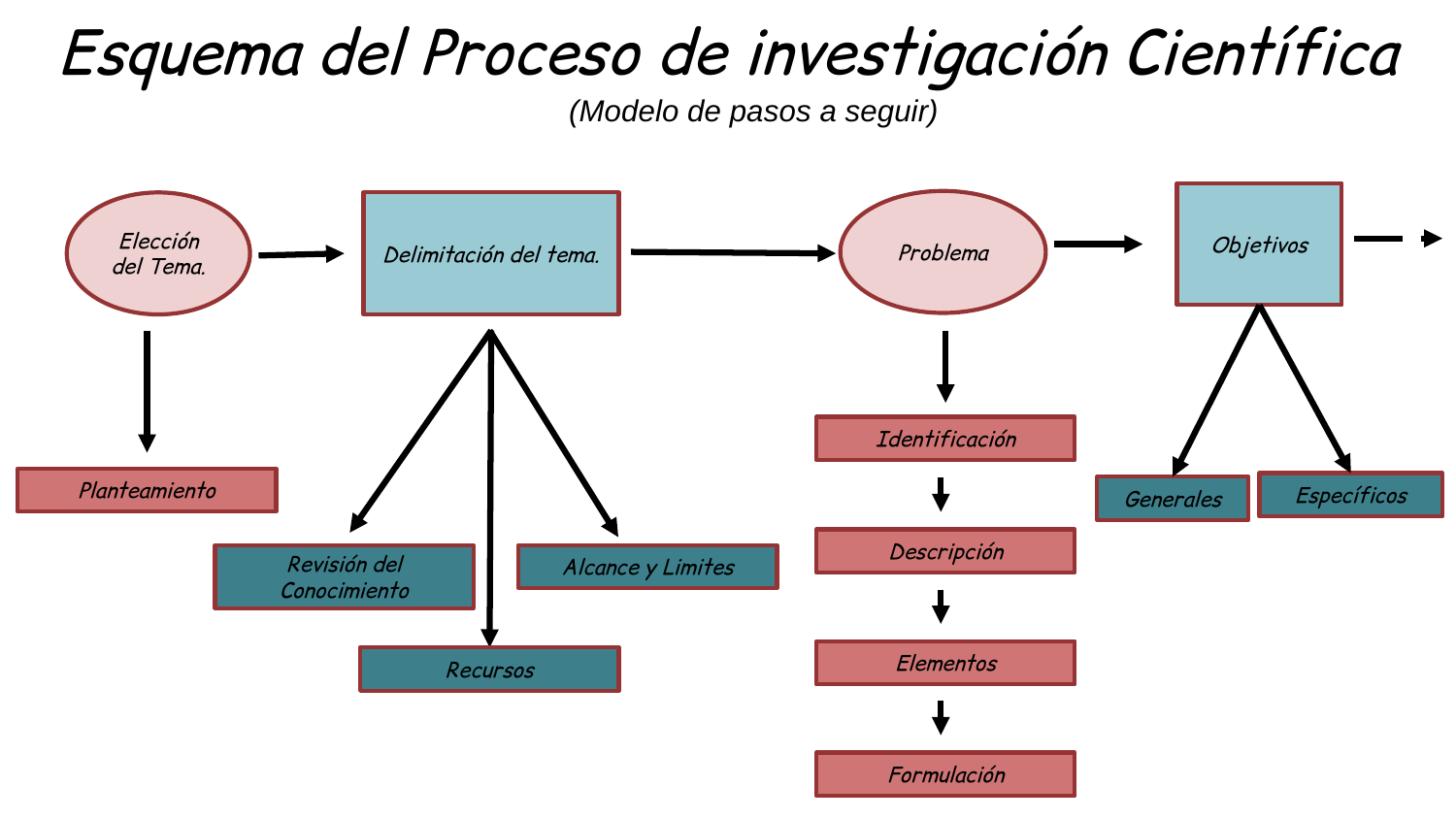

Esquema del Proceso de investigación Científica
(Modelo de pasos a seguir)
Objetivos
Específicos
Generales
Problema
Identificación
Descripción
Elementos
Formulación
Elección del Tema.
Planteamiento
Delimitación del tema.
Revisión del Conocimiento
Alcance y Limites
Recursos